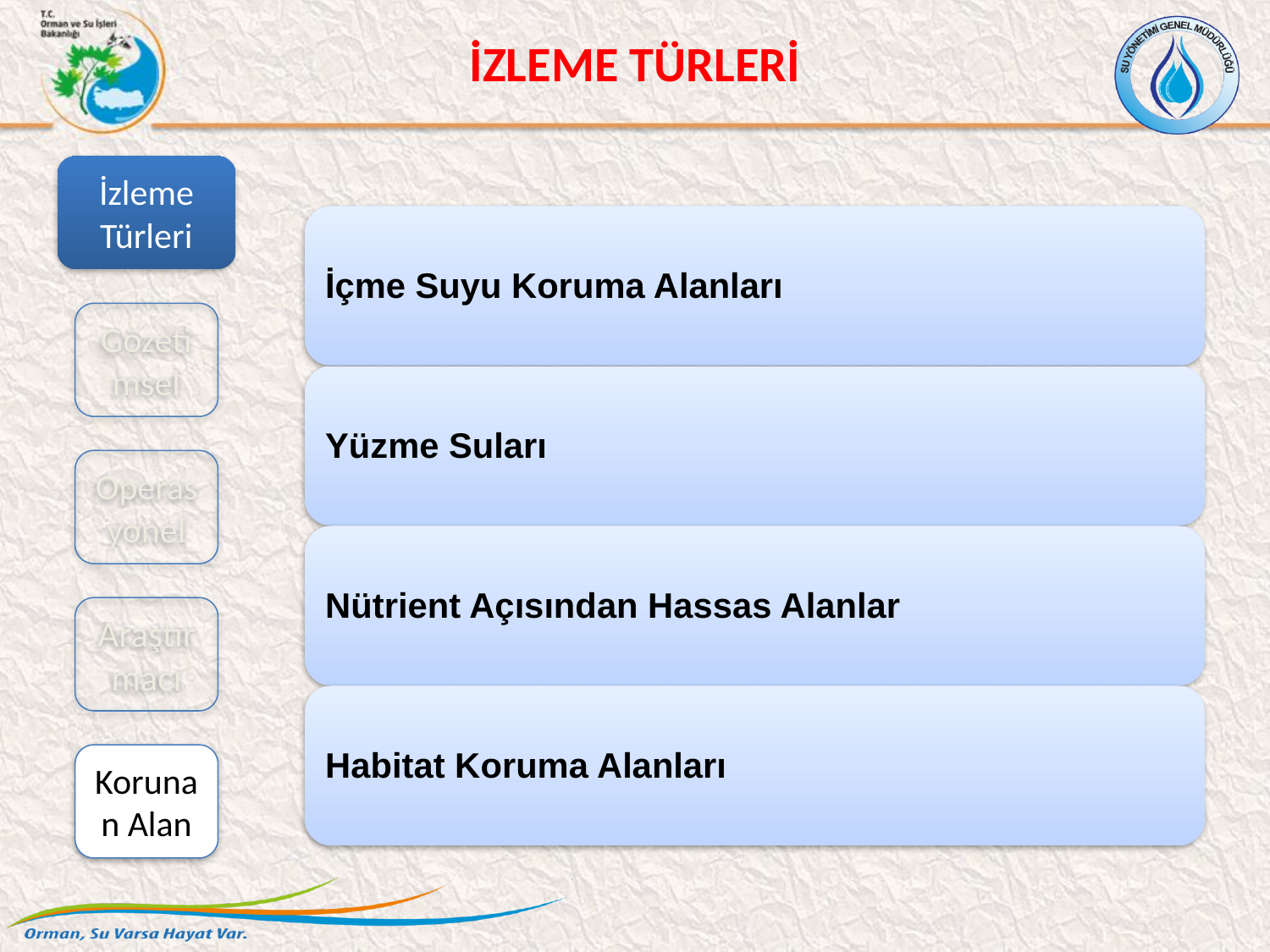

İZLEME TÜRLERİ
İzleme Türleri
Gözetimsel
Operasyonel
Araştırmacı
Korunan Alan
İçme Suyu Koruma Alanları
Yüzme Suları
Nütrient Açısından Hassas Alanlar
Habitat Koruma Alanları